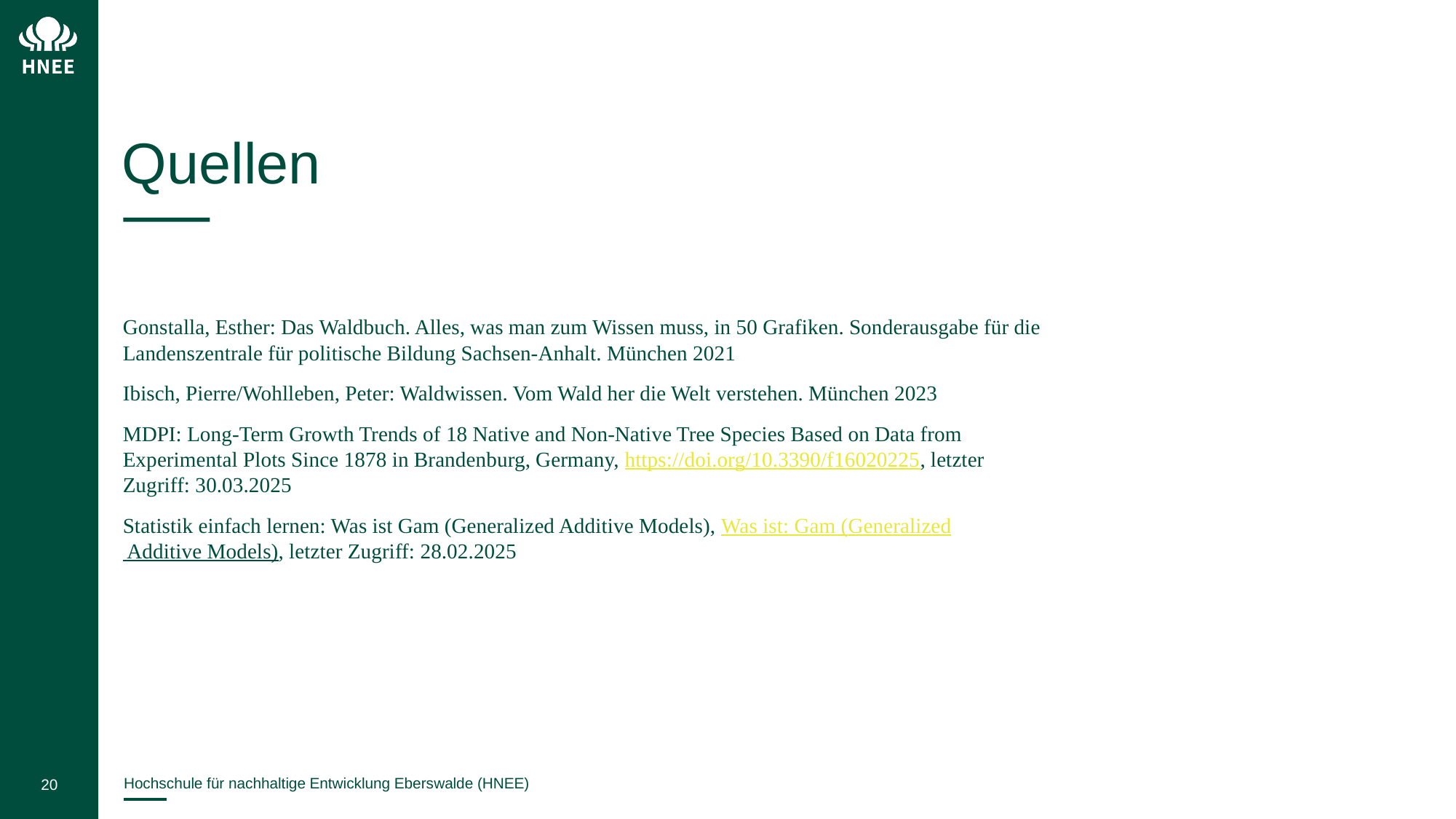

# Quellen

Gonstalla, Esther: Das Waldbuch. Alles, was man zum Wissen muss, in 50 Grafiken. Sonderausgabe für die Landenszentrale für politische Bildung Sachsen-Anhalt. München 2021
Ibisch, Pierre/Wohlleben, Peter: Waldwissen. Vom Wald her die Welt verstehen. München 2023
MDPI: Long-Term Growth Trends of 18 Native and Non-Native Tree Species Based on Data from Experimental Plots Since 1878 in Brandenburg, Germany, https://doi.org/10.3390/f16020225, letzter Zugriff: 30.03.2025
Statistik einfach lernen: Was ist Gam (Generalized Additive Models), Was ist: Gam (Generalized Additive Models), letzter Zugriff: 28.02.2025